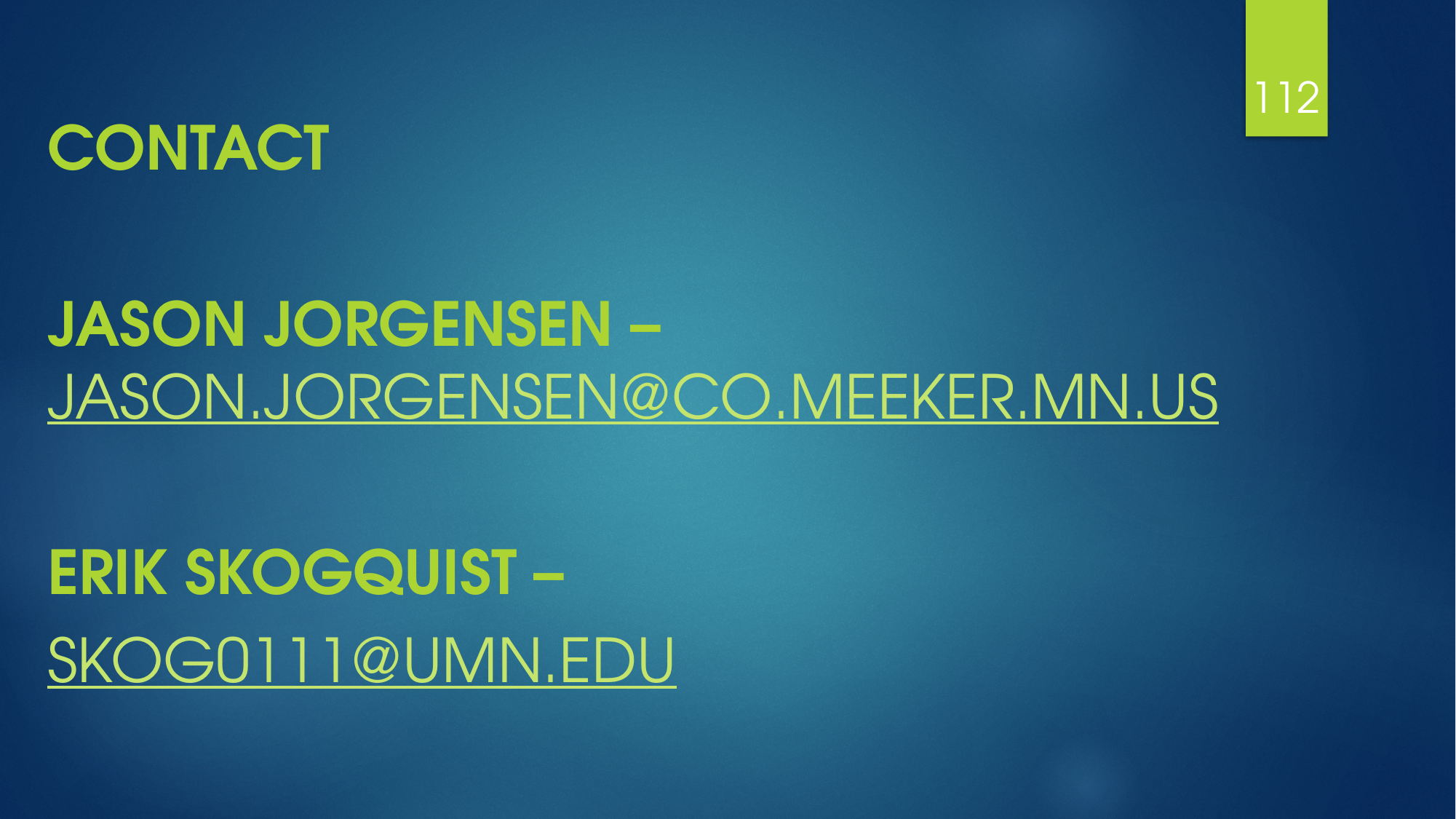

112
Contact

Jason Jorgensen – Jason.Jorgensen@co.meeker.mn.us

Erik Skogquist –
skog0111@umn.edu